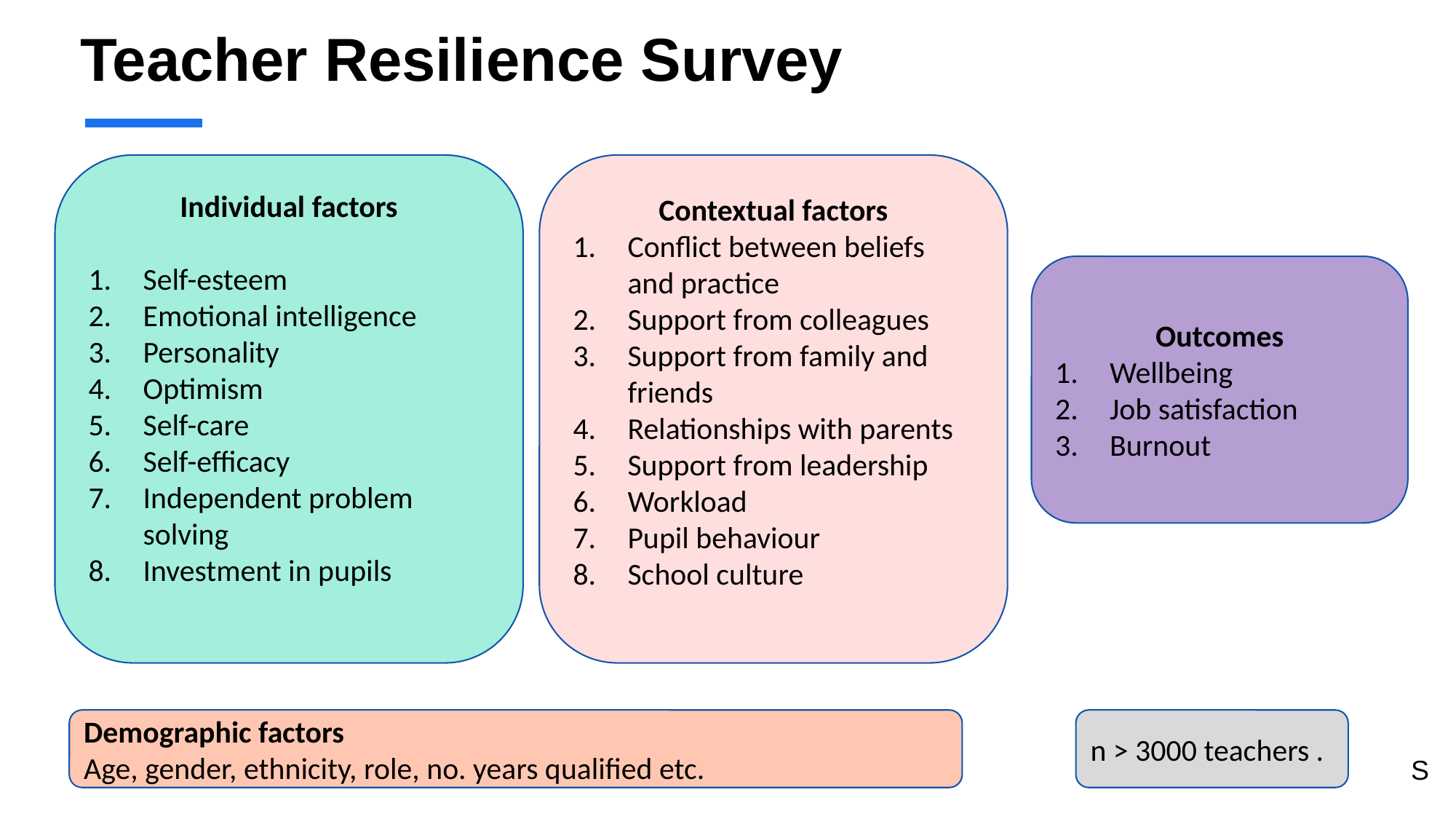

# Teacher Resilience Survey
Individual factors

Self-esteem
Emotional intelligence
Personality
Optimism
Self-care
Self-efficacy
Independent problem solving
Investment in pupils

Contextual factors
Conflict between beliefs and practice
Support from colleagues
Support from family and friends
Relationships with parents
Support from leadership
Workload
Pupil behaviour
School culture

Outcomes
Wellbeing
Job satisfaction
Burnout

n > 3000 teachers .
Demographic factors
Age, gender, ethnicity, role, no. years qualified etc.
S